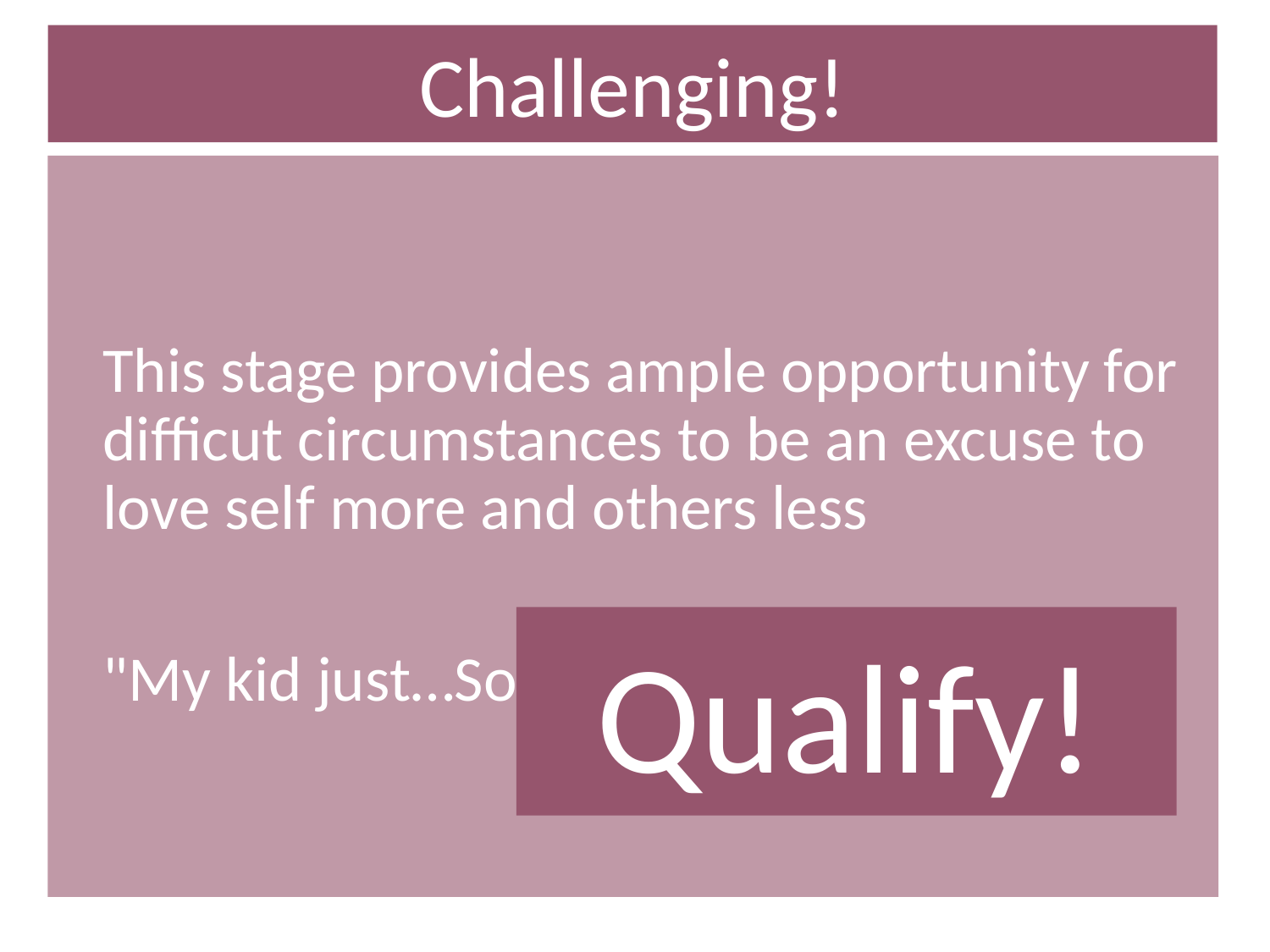

Challenging!
This stage provides ample opportunity for difficut circumstances to be an excuse to love self more and others less

"My kid just…So I can’t…”
Qualify!